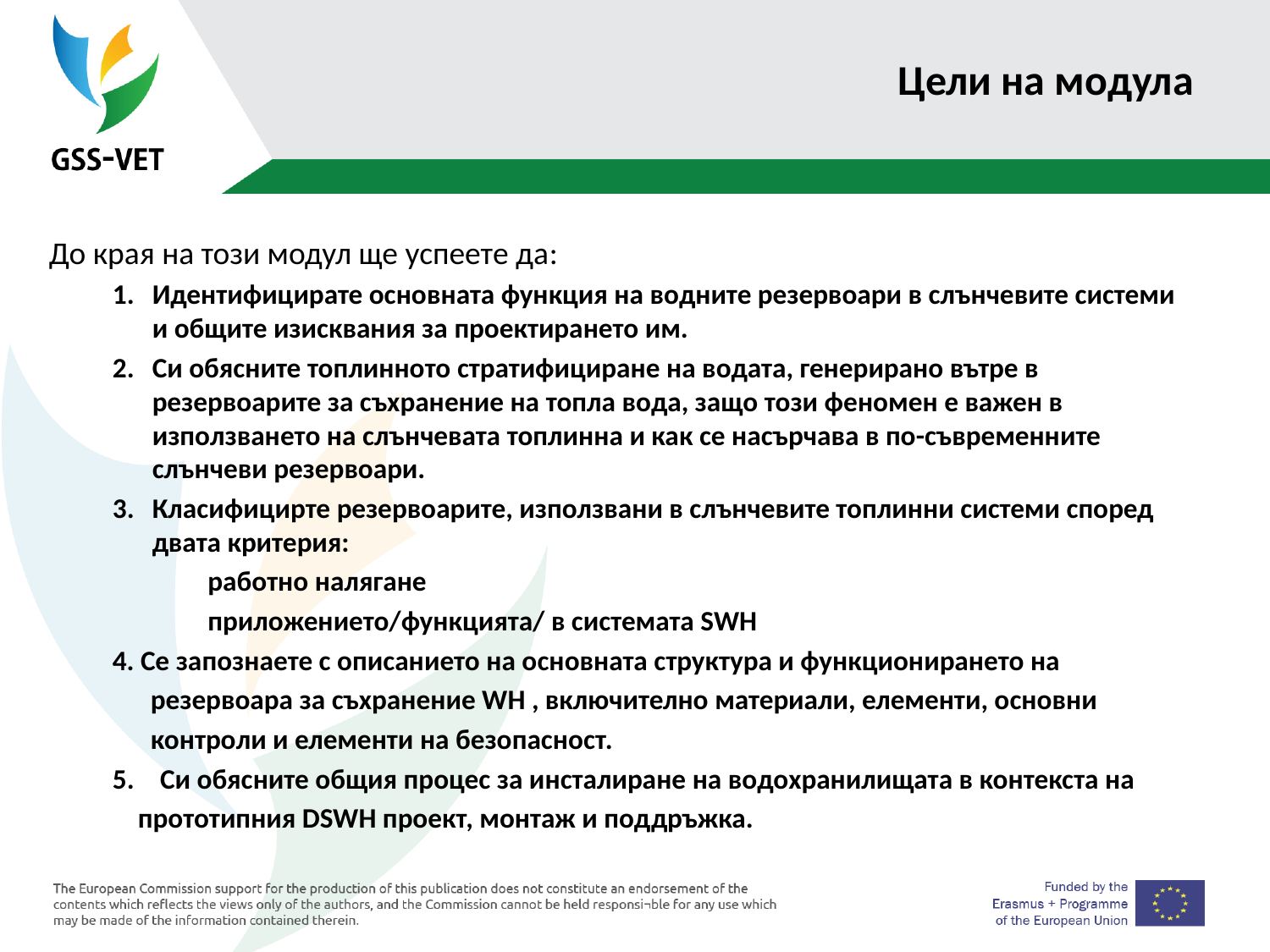

# Цели на модула
До края на този модул ще успеете да:
Идентифицирате основната функция на водните резервоари в слънчевите системи и общите изисквания за проектирането им.
Си обясните топлинното стратифициране на водата, генерирано вътре в резервоарите за съхранение на топла вода, защо този феномен е важен в използването на слънчевата топлинна и как се насърчава в по-съвременните слънчеви резервоари.
Класифицирте резервоарите, използвани в слънчевите топлинни системи според двата критерия:
               работно налягане
               приложението/функцията/ в системата SWH
4. Се запознаете с описанието на основната структура и функционирането на
      резервоара за съхранение WH , включително материали, елементи, основни
      контроли и елементи на безопасност.
Си обясните общия процес за инсталиране на водохранилищата в контекста на
    прототипния DSWH проект, монтаж и поддръжка.